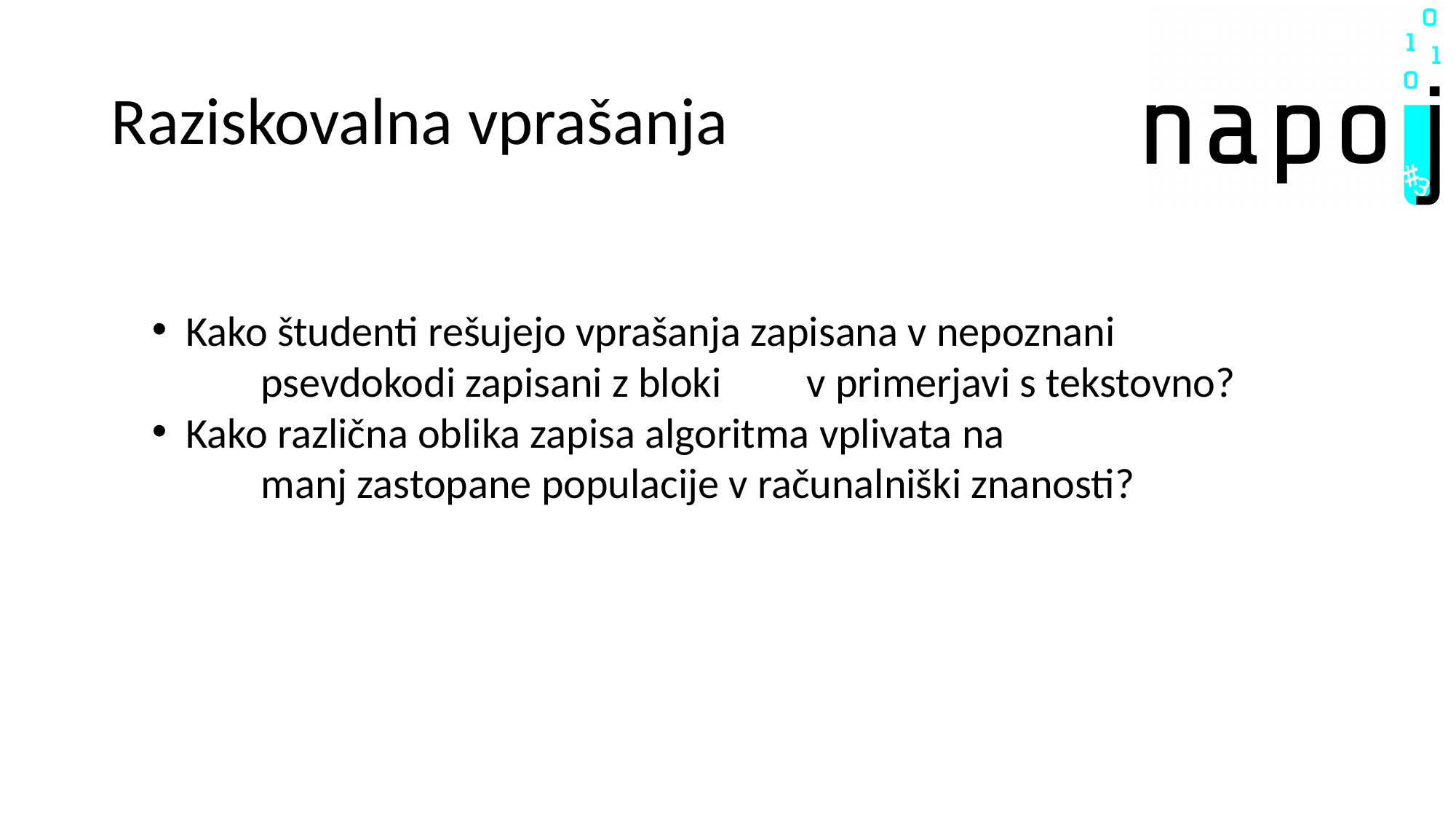

# Raziskovalna vprašanja

Kako študenti rešujejo vprašanja zapisana v nepoznani
psevdokodi zapisani z bloki 	v primerjavi s tekstovno?
Kako različna oblika zapisa algoritma vplivata na
manj zastopane populacije v računalniški znanosti?